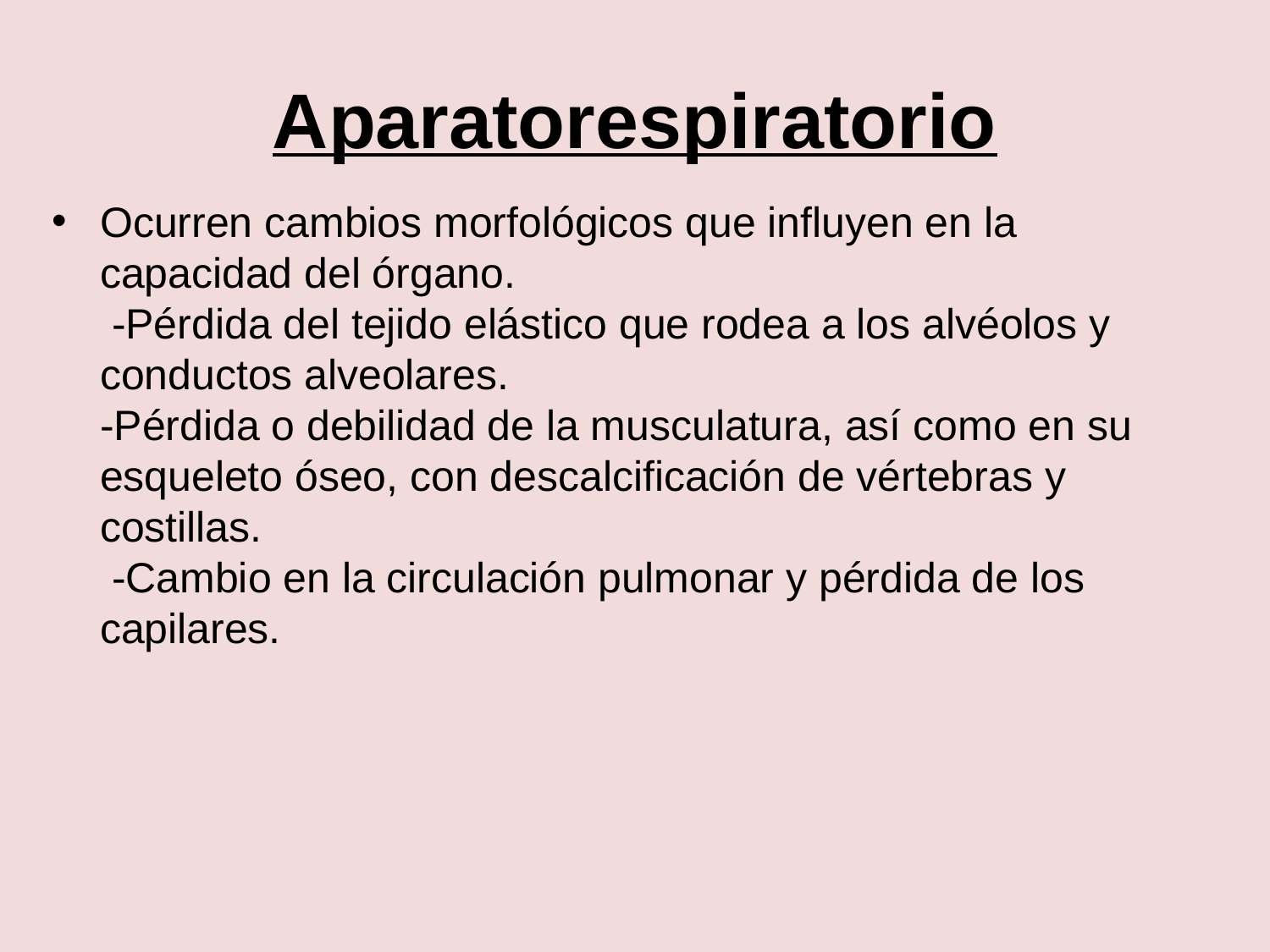

# Aparatorespiratorio
Ocurren cambios morfológicos que influyen en la capacidad del órgano.
 -Pérdida del tejido elástico que rodea a los alvéolos y conductos alveolares.
-Pérdida o debilidad de la musculatura, así como en su esqueleto óseo, con descalcificación de vértebras y costillas.
 -Cambio en la circulación pulmonar y pérdida de los capilares.